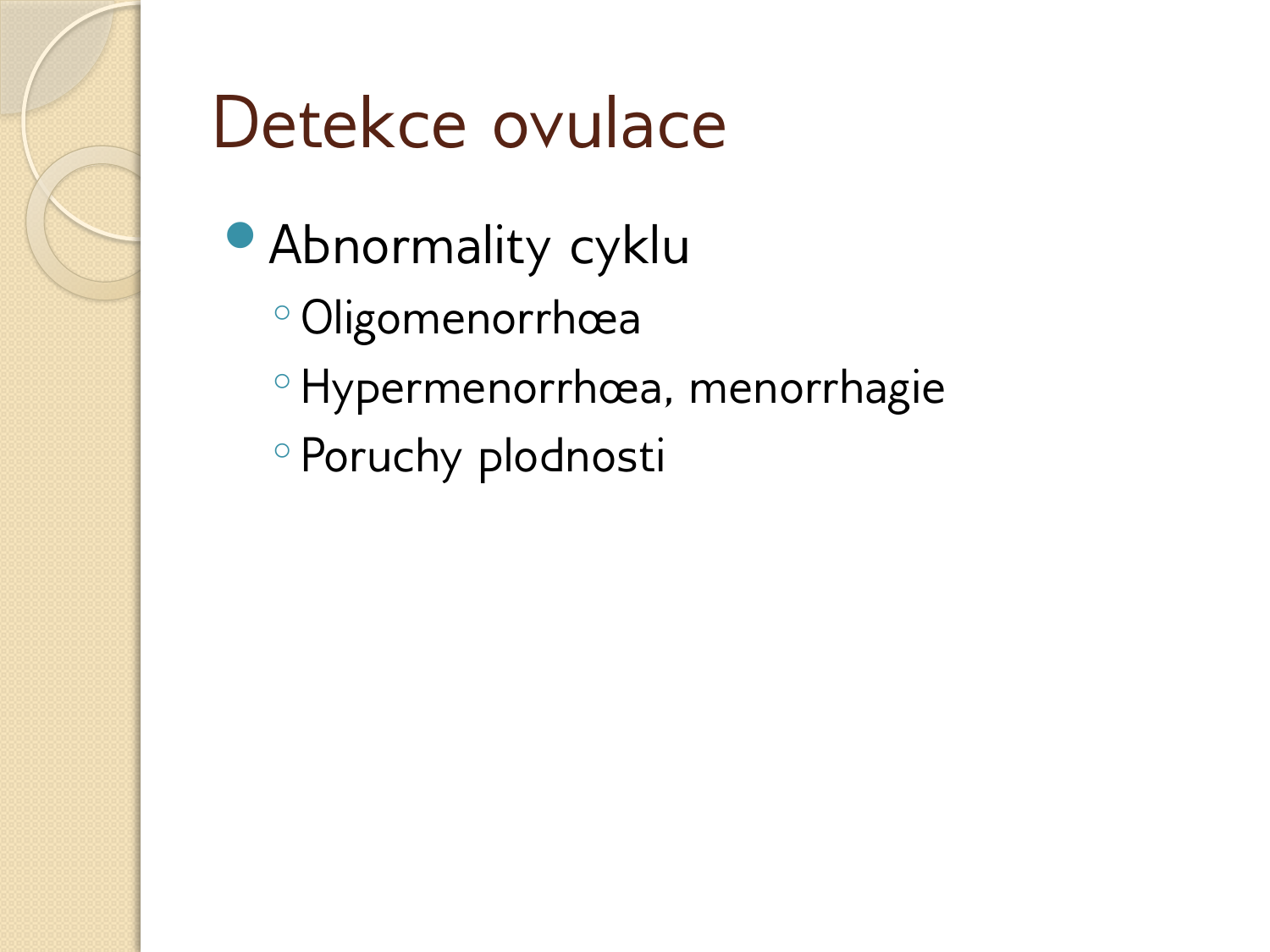

# Detekce ovulace
Abnormality cyklu
Oligomenorrhoea
Hypermenorrhoea, menorrhagie
Poruchy plodnosti